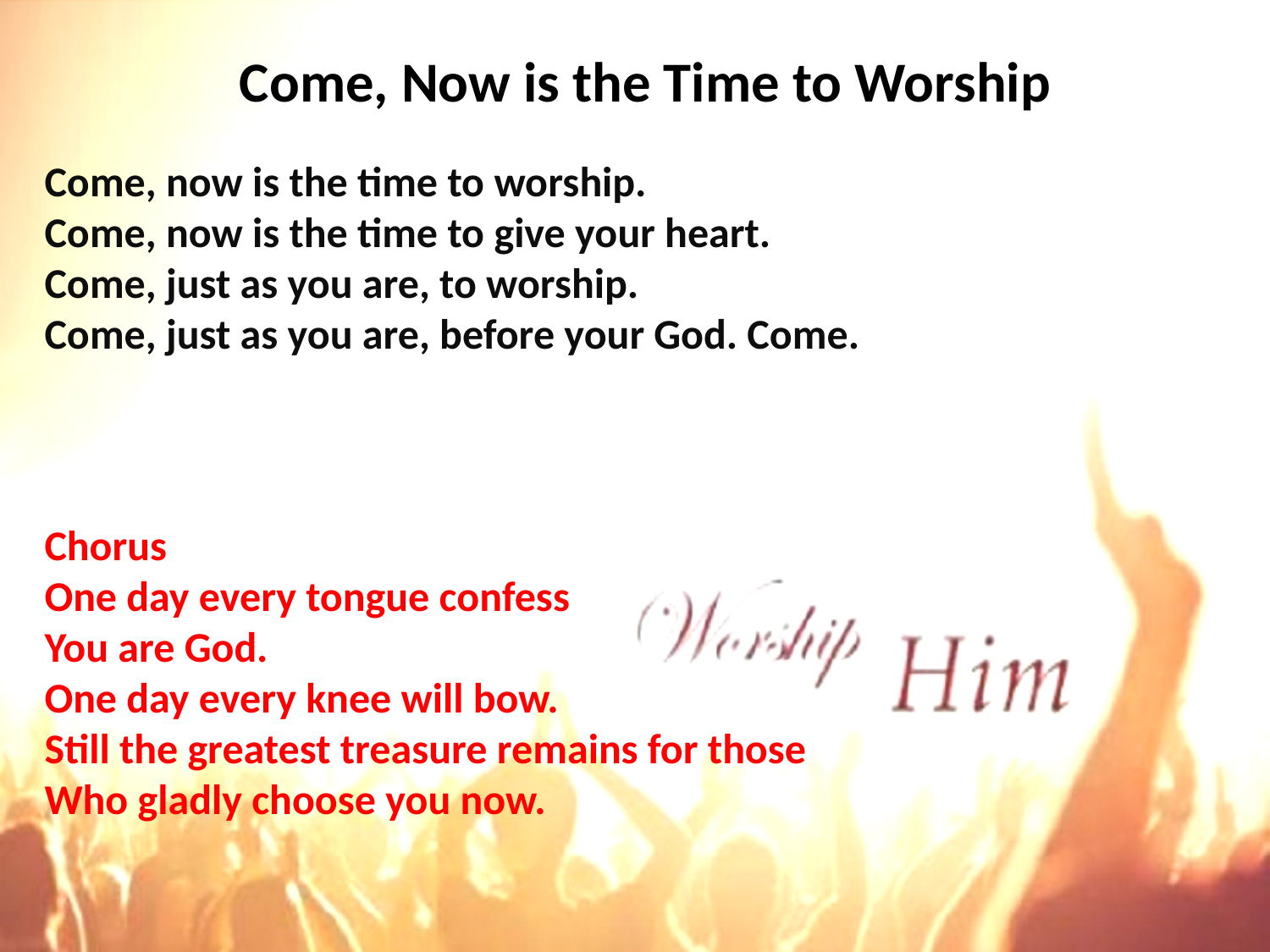

# Come, Now is the Time to Worship
Come, now is the time to worship.
Come, now is the time to give your heart.
Come, just as you are, to worship.
Come, just as you are, before your God. Come.
Chorus
One day every tongue confess
You are God.
One day every knee will bow.
Still the greatest treasure remains for those
Who gladly choose you now.